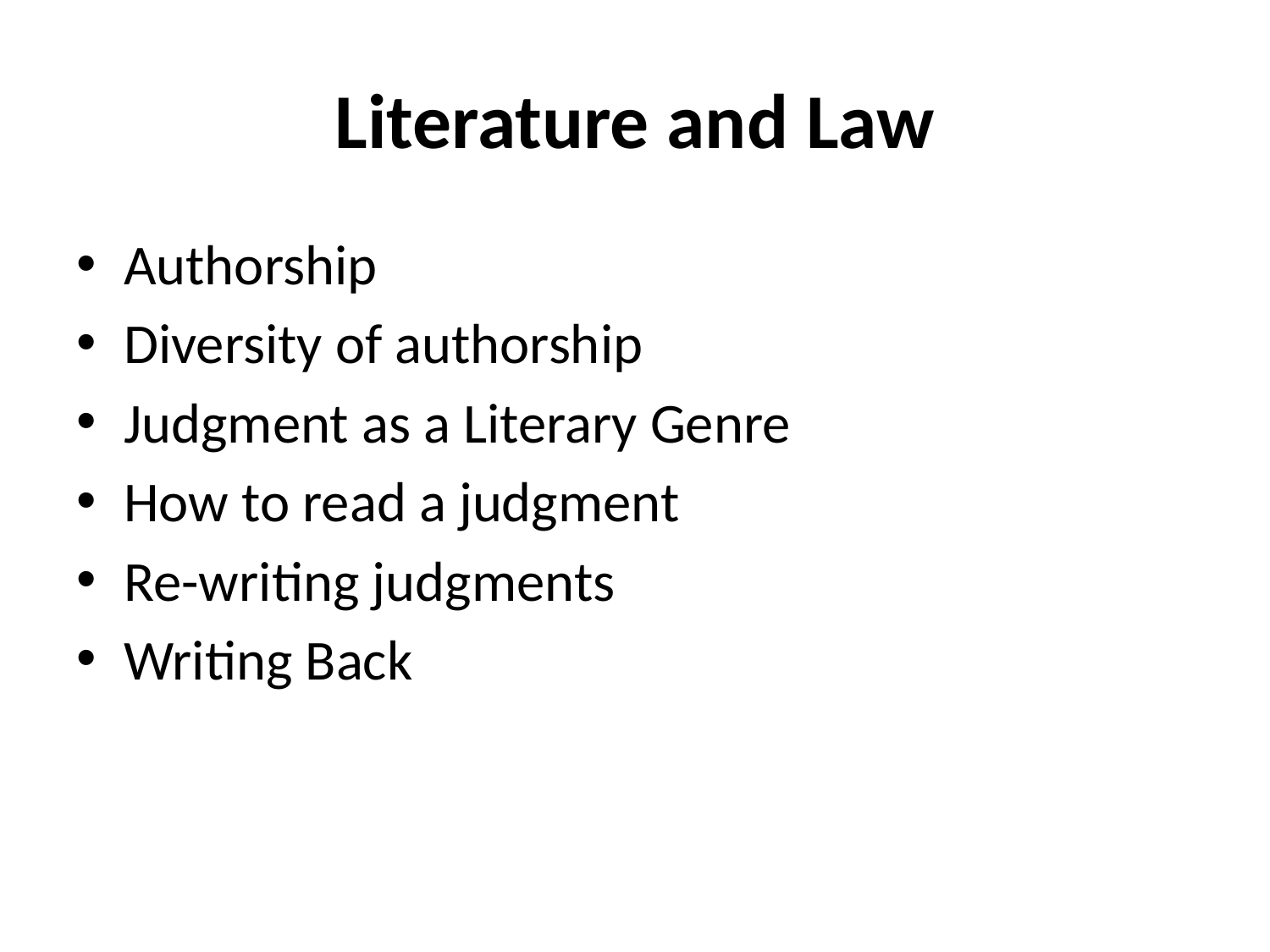

# Literature and Law
Authorship
Diversity of authorship
Judgment as a Literary Genre
How to read a judgment
Re-writing judgments
Writing Back